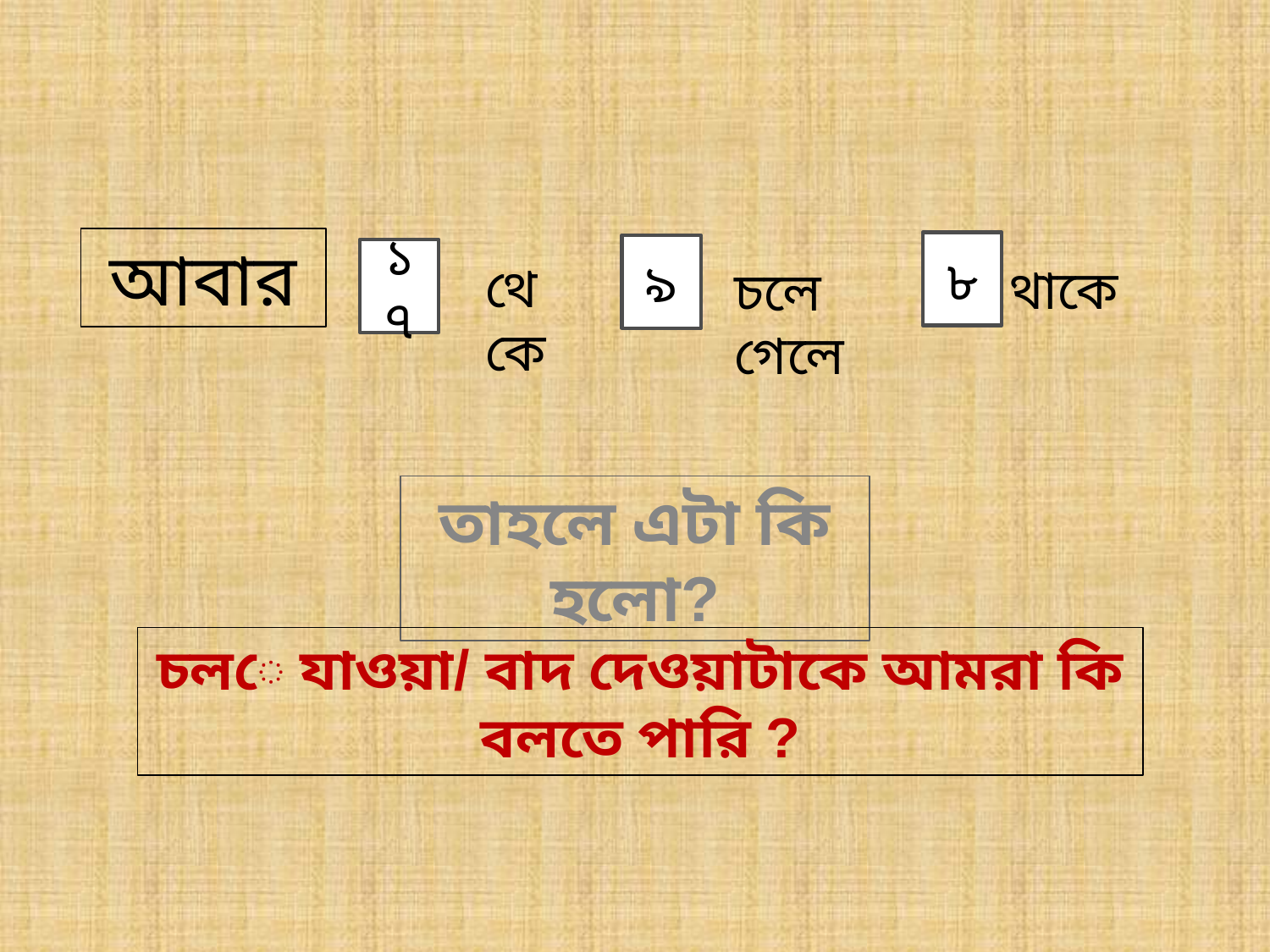

আবার
৮
৯
১৭
থেকে
থাকে
চলে গেলে
তাহলে এটা কি হলো?
চলে যাওয়া/ বাদ দেওয়াটাকে আমরা কি বলতে পারি ?